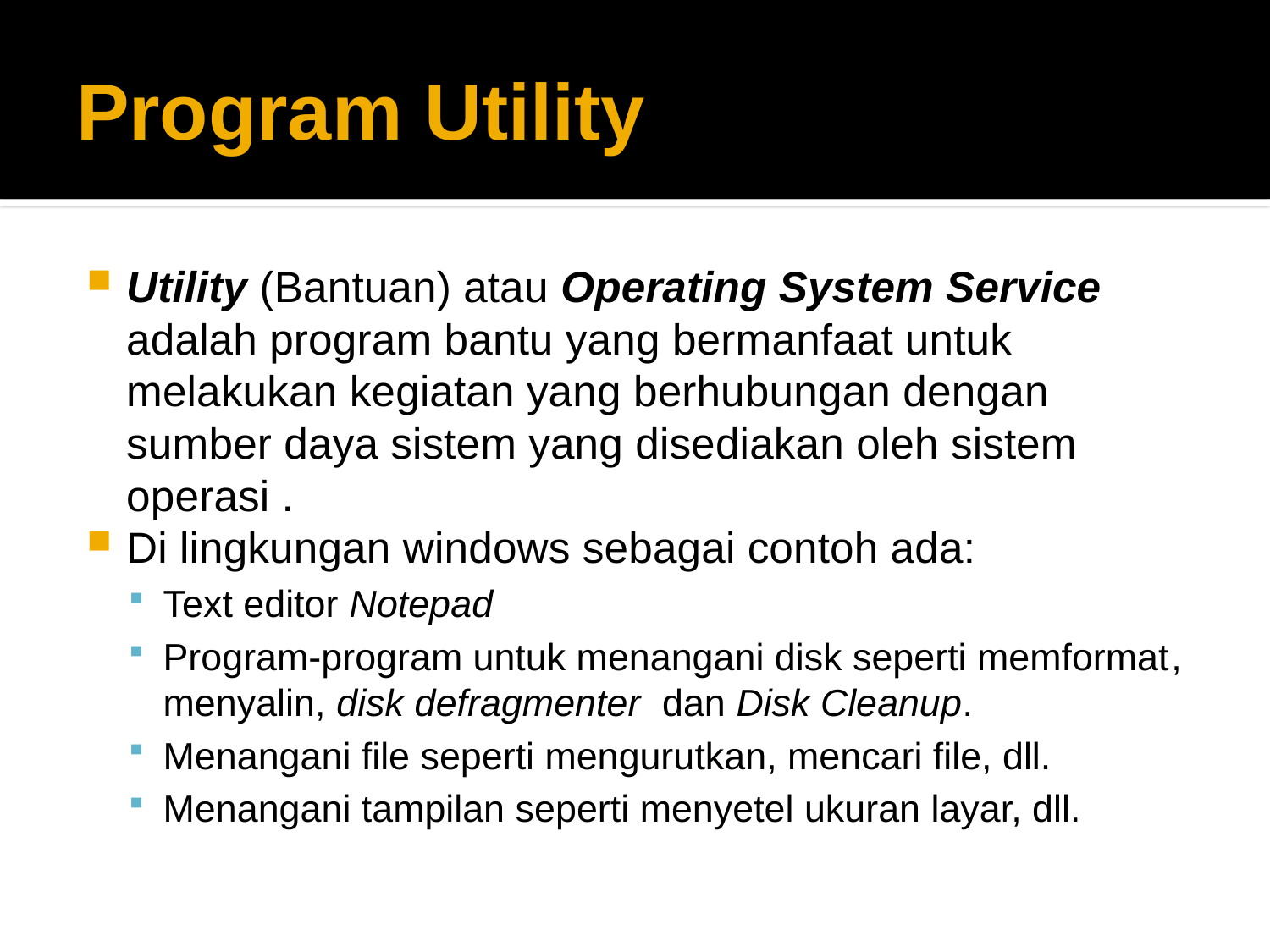

# Program Utility
Utility (Bantuan) atau Operating System Service adalah program bantu yang bermanfaat untuk melakukan kegiatan yang berhubungan dengan sumber daya sistem yang disediakan oleh sistem operasi .
Di lingkungan windows sebagai contoh ada:
Text editor Notepad
Program-program untuk menangani disk seperti memformat, menyalin, disk defragmenter  dan Disk Cleanup.
Menangani file seperti mengurutkan, mencari file, dll.
Menangani tampilan seperti menyetel ukuran layar, dll.